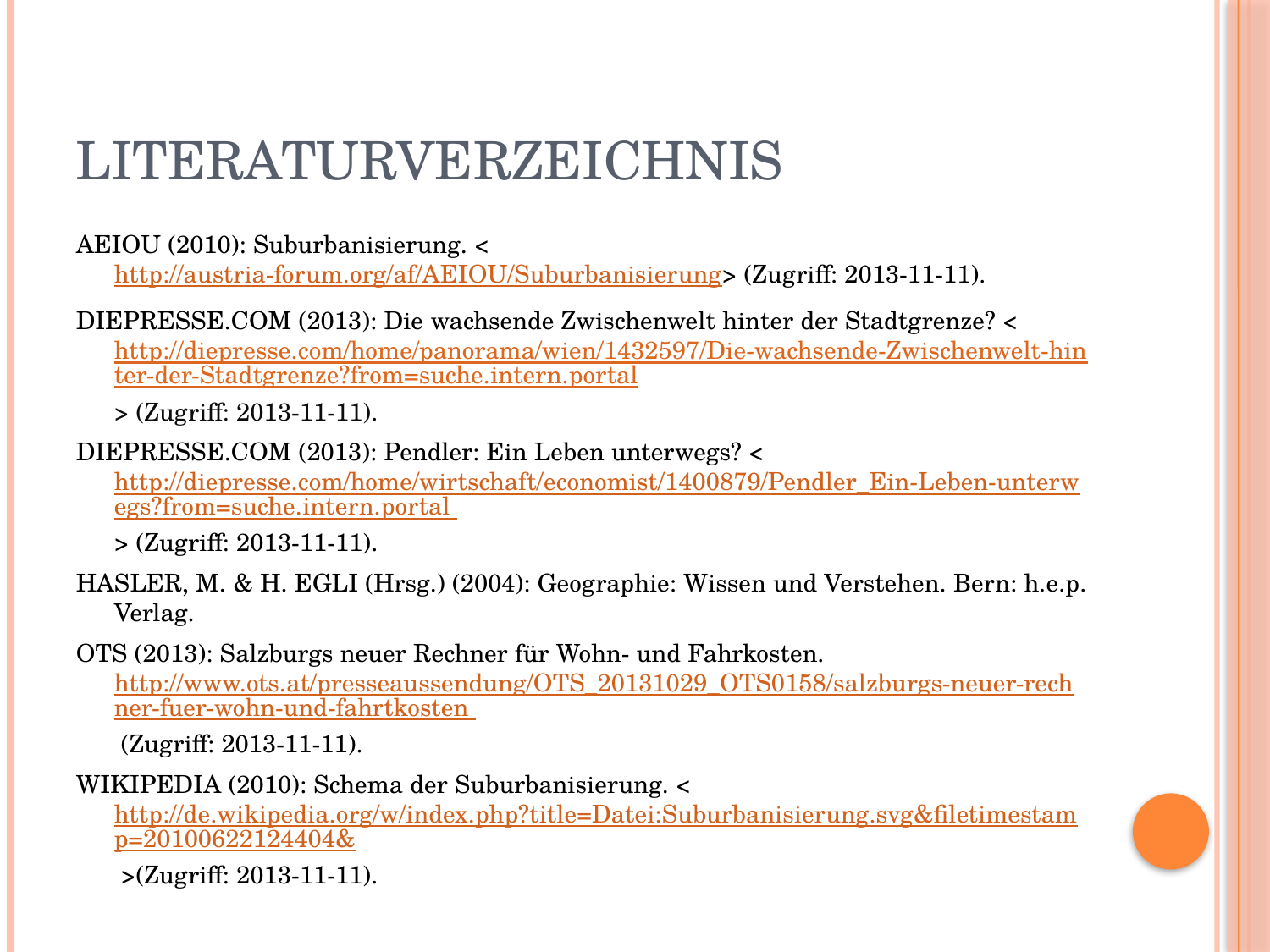

# Literaturverzeichnis
AEIOU (2010): Suburbanisierung. <http://austria-forum.org/af/AEIOU/Suburbanisierung> (Zugriff: 2013-11-11).
DiePresse.com (2013): Die wachsende Zwischenwelt hinter der Stadtgrenze? <http://diepresse.com/home/panorama/wien/1432597/Die-wachsende-Zwischenwelt-hinter-der-Stadtgrenze?from=suche.intern.portal> (Zugriff: 2013-11-11).
DiePresse.com (2013): Pendler: Ein Leben unterwegs? <http://diepresse.com/home/wirtschaft/economist/1400879/Pendler_Ein-Leben-unterwegs?from=suche.intern.portal > (Zugriff: 2013-11-11).
Hasler, M. & H. Egli (Hrsg.) (2004): Geographie: Wissen und Verstehen. Bern: h.e.p. Verlag.
OTS (2013): Salzburgs neuer Rechner für Wohn- und Fahrkosten. http://www.ots.at/presseaussendung/OTS_20131029_OTS0158/salzburgs-neuer-rechner-fuer-wohn-und-fahrtkosten  (Zugriff: 2013-11-11).
Wikipedia (2010): Schema der Suburbanisierung. <http://de.wikipedia.org/w/index.php?title=Datei:Suburbanisierung.svg&filetimestamp=20100622124404& >(Zugriff: 2013-11-11).